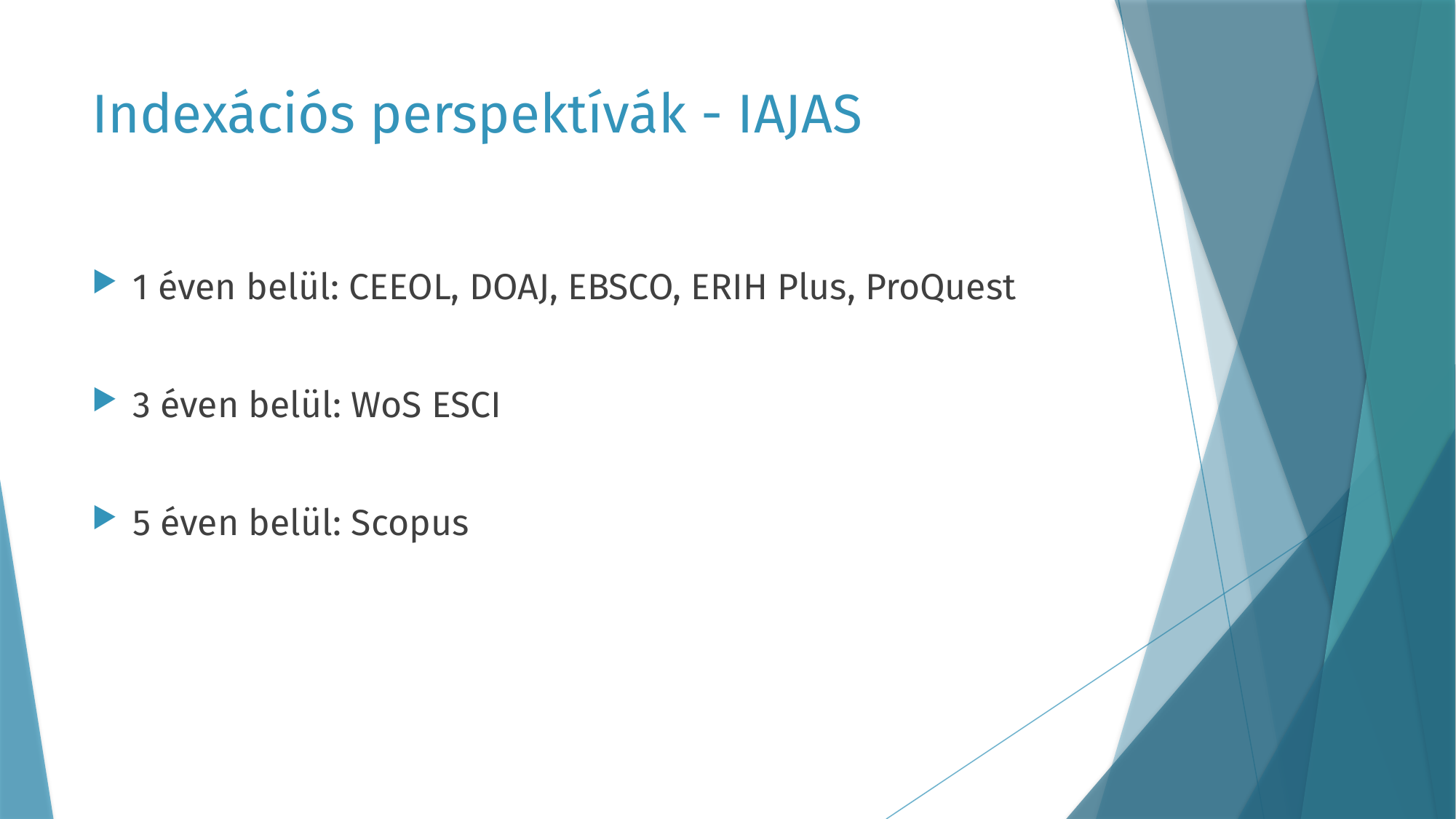

# Indexációs perspektívák - IAJAS
1 éven belül: CEEOL, DOAJ, EBSCO, ERIH Plus, ProQuest

3 éven belül: WoS ESCI

5 éven belül: Scopus